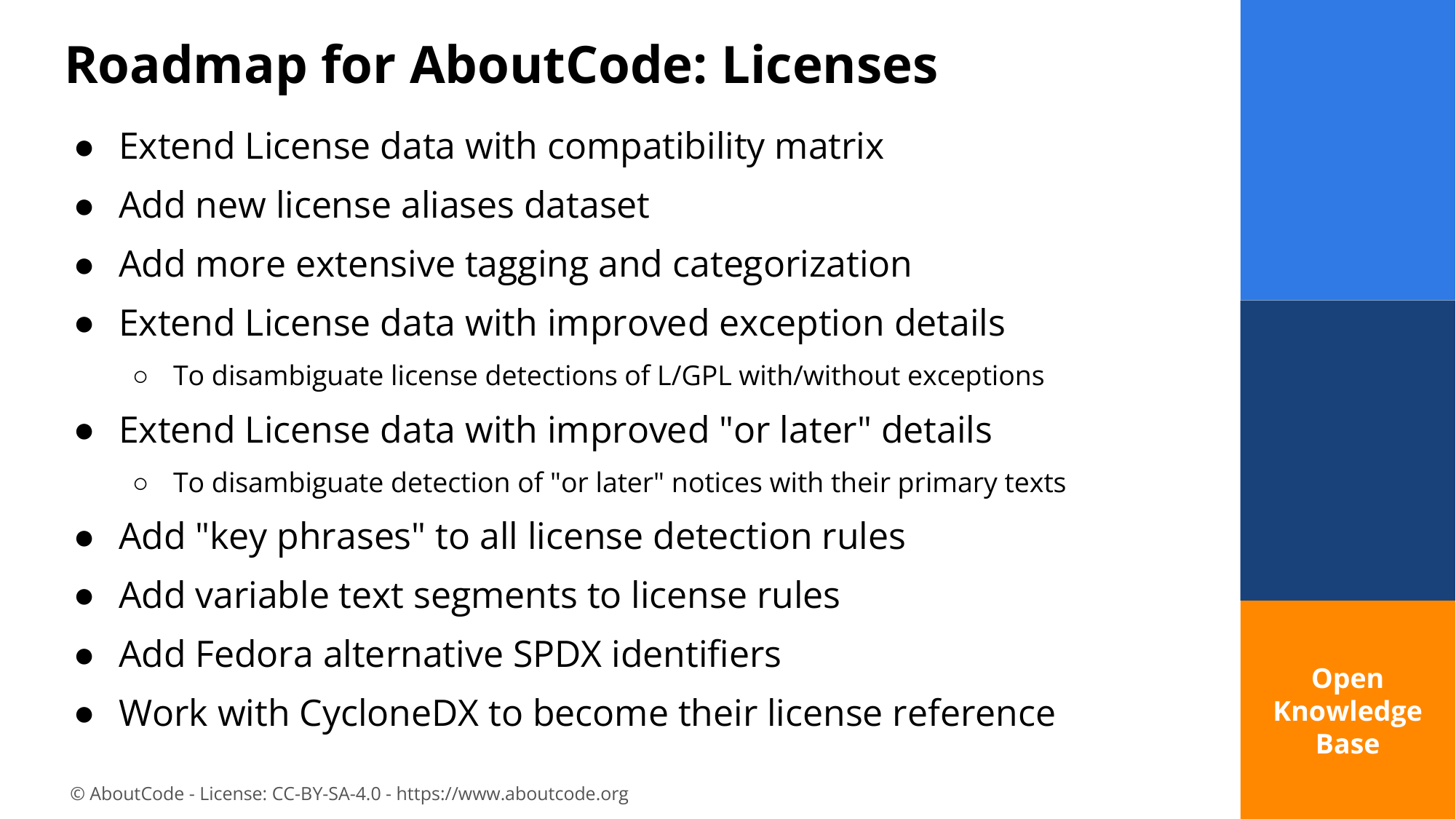

# Roadmap for AboutCode: Licenses
Extend License data with compatibility matrix
Add new license aliases dataset
Add more extensive tagging and categorization
Extend License data with improved exception details
To disambiguate license detections of L/GPL with/without exceptions
Extend License data with improved "or later" details
To disambiguate detection of "or later" notices with their primary texts
Add "key phrases" to all license detection rules
Add variable text segments to license rules
Add Fedora alternative SPDX identifiers
Work with CycloneDX to become their license reference

Open Knowledge Base
29
29